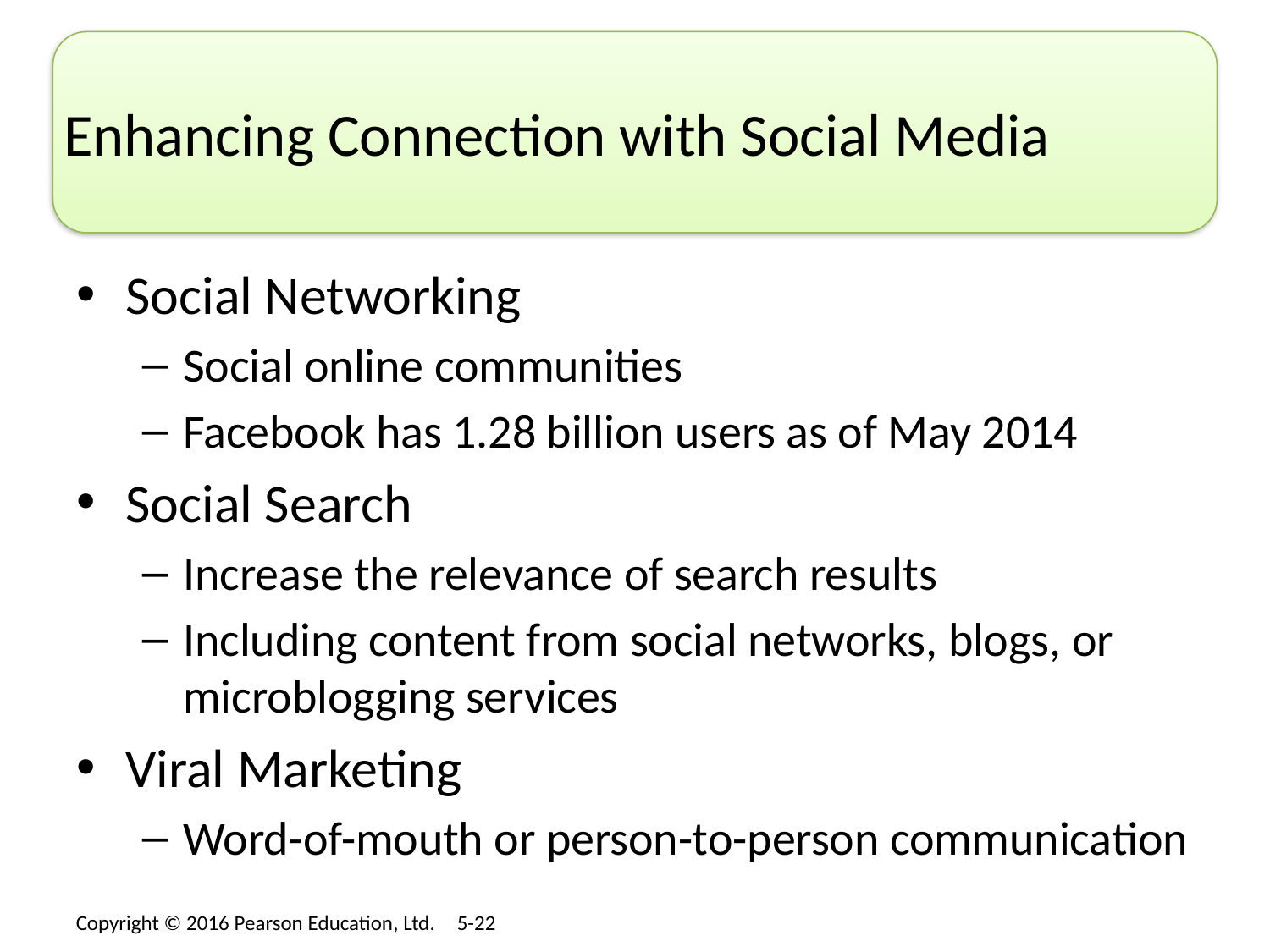

# Enhancing Connection with Social Media
Social Networking
Social online communities
Facebook has 1.28 billion users as of May 2014
Social Search
Increase the relevance of search results
Including content from social networks, blogs, or microblogging services
Viral Marketing
Word-of-mouth or person-to-person communication